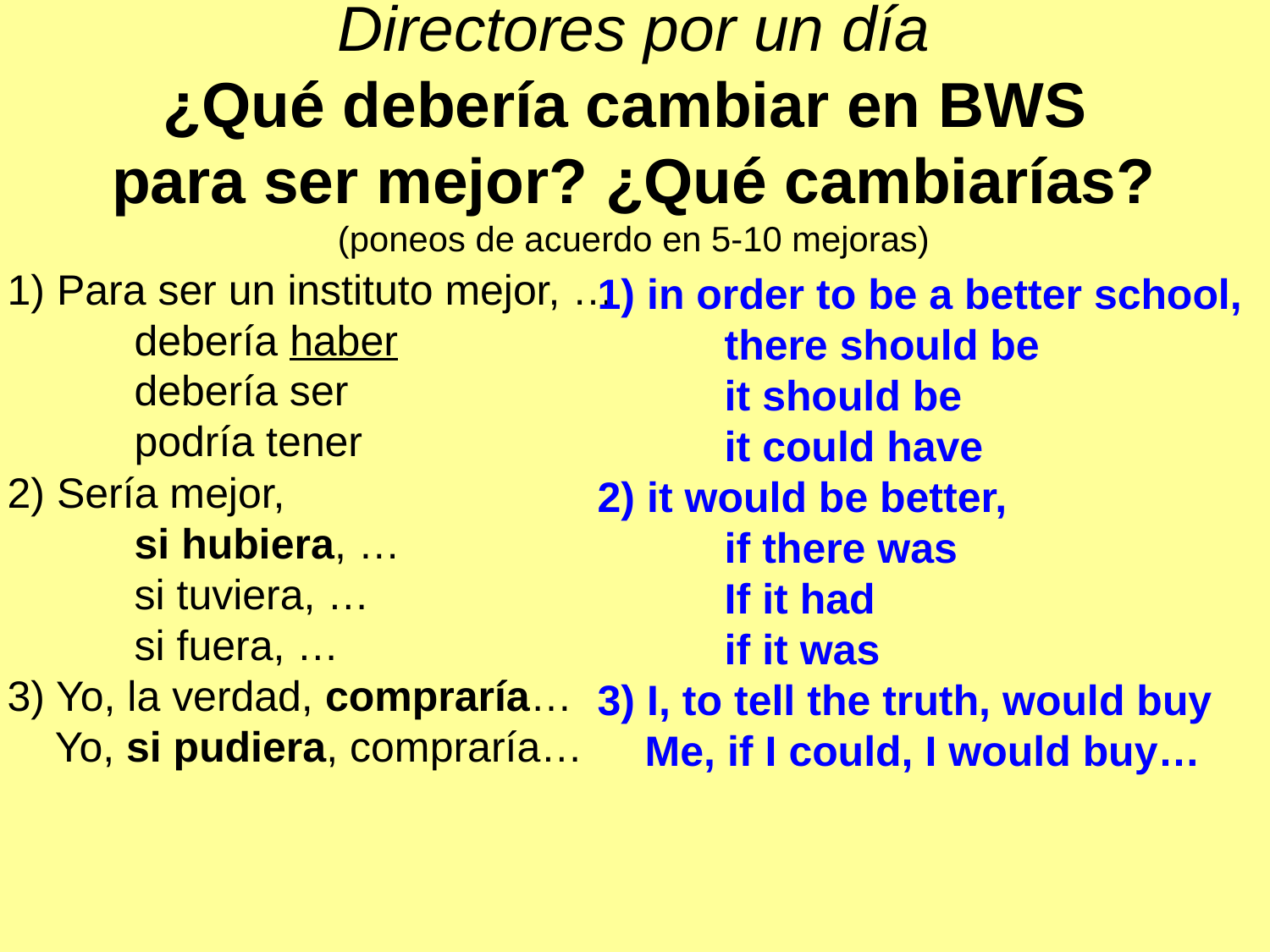

# Directores por un día ¿Qué debería cambiar en BWS para ser mejor? ¿Qué cambiarías? (poneos de acuerdo en 5-10 mejoras)
1) Para ser un instituto mejor, …
	debería haber
	debería ser
	podría tener
2) Sería mejor,
	si hubiera, …
    	si tuviera, …
    	si fuera, …
3) Yo, la verdad, compraría…
    Yo, si pudiera, compraría…
1) in order to be a better school,
	there should be
	it should be
	it could have
2) it would be better,
	if there was
	If it had
	if it was
3) I, to tell the truth, would buy
    Me, if I could, I would buy…